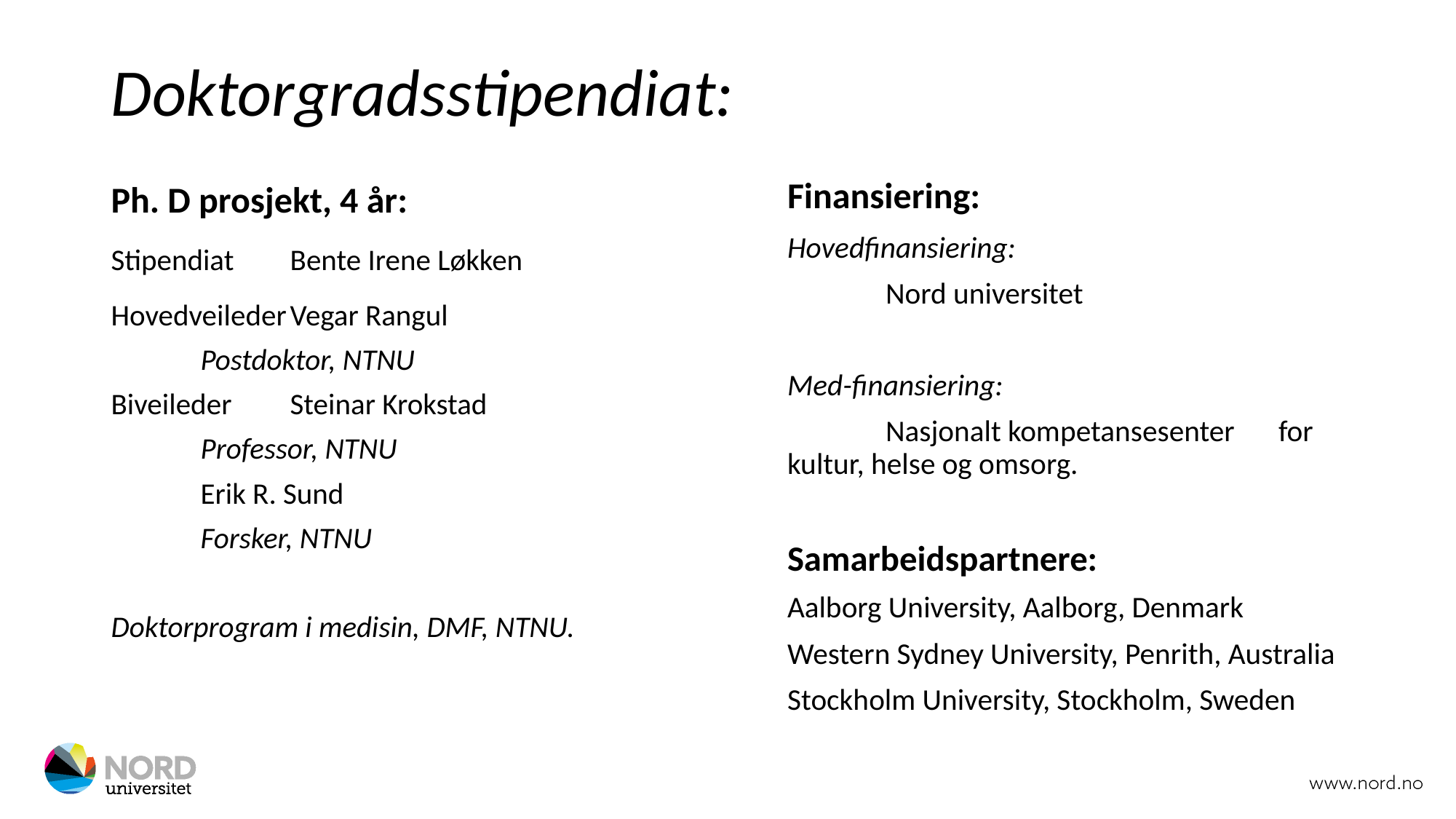

# Doktorgradsstipendiat:
Finansiering:
Ph. D prosjekt, 4 år:
Hovedfinansiering:
	Nord universitet

Med-finansiering:
	Nasjonalt kompetansesenter 	for kultur, helse og omsorg.

Samarbeidspartnere:
Aalborg University, Aalborg, Denmark
Western Sydney University, Penrith, Australia
Stockholm University, Stockholm, Sweden
Stipendiat		Bente Irene Løkken
Hovedveileder		Vegar Rangul
			Postdoktor, NTNU
Biveileder		Steinar Krokstad
			Professor, NTNU
			Erik R. Sund
			Forsker, NTNU

Doktorprogram i medisin, DMF, NTNU.